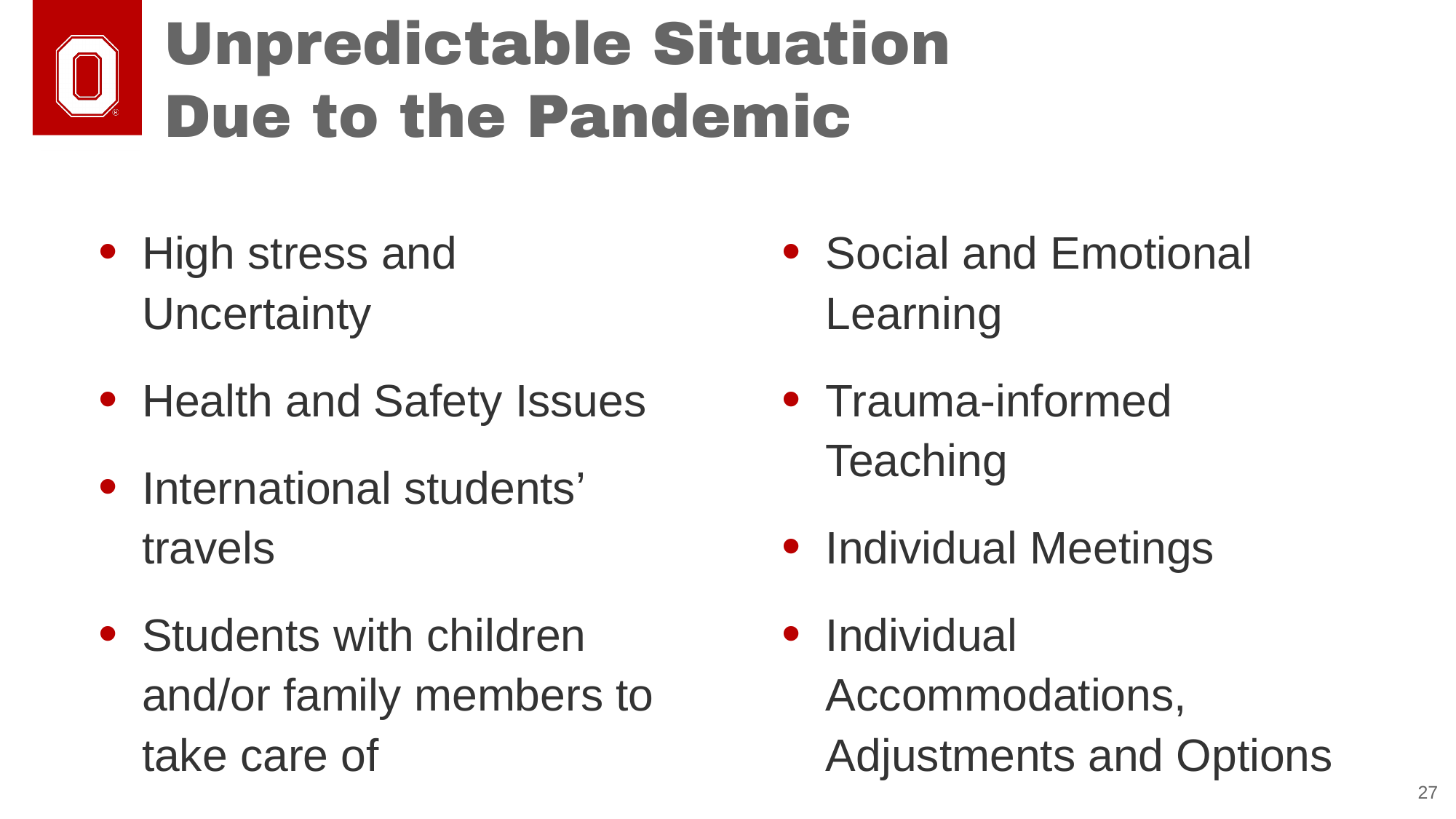

# Unpredictable Situation Due to the Pandemic
High stress and Uncertainty
Health and Safety Issues
International students’ travels
Students with children and/or family members to take care of
Social and Emotional Learning
Trauma-informed Teaching
Individual Meetings
Individual Accommodations, Adjustments and Options
27